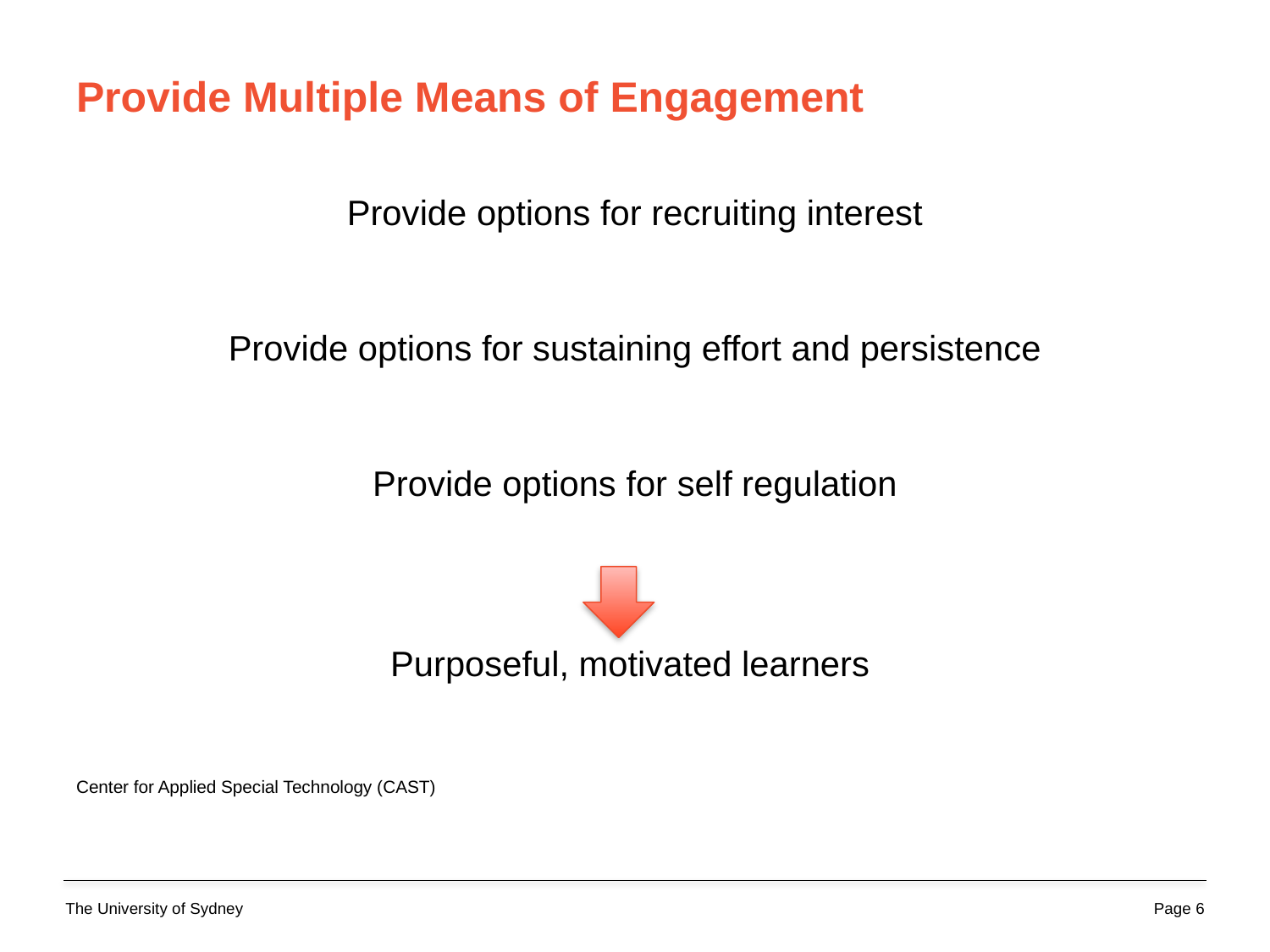

# Provide Multiple Means of Engagement
Provide options for recruiting interest

Provide options for sustaining effort and persistence

Provide options for self regulation

Purposeful, motivated learners

Center for Applied Special Technology (CAST)